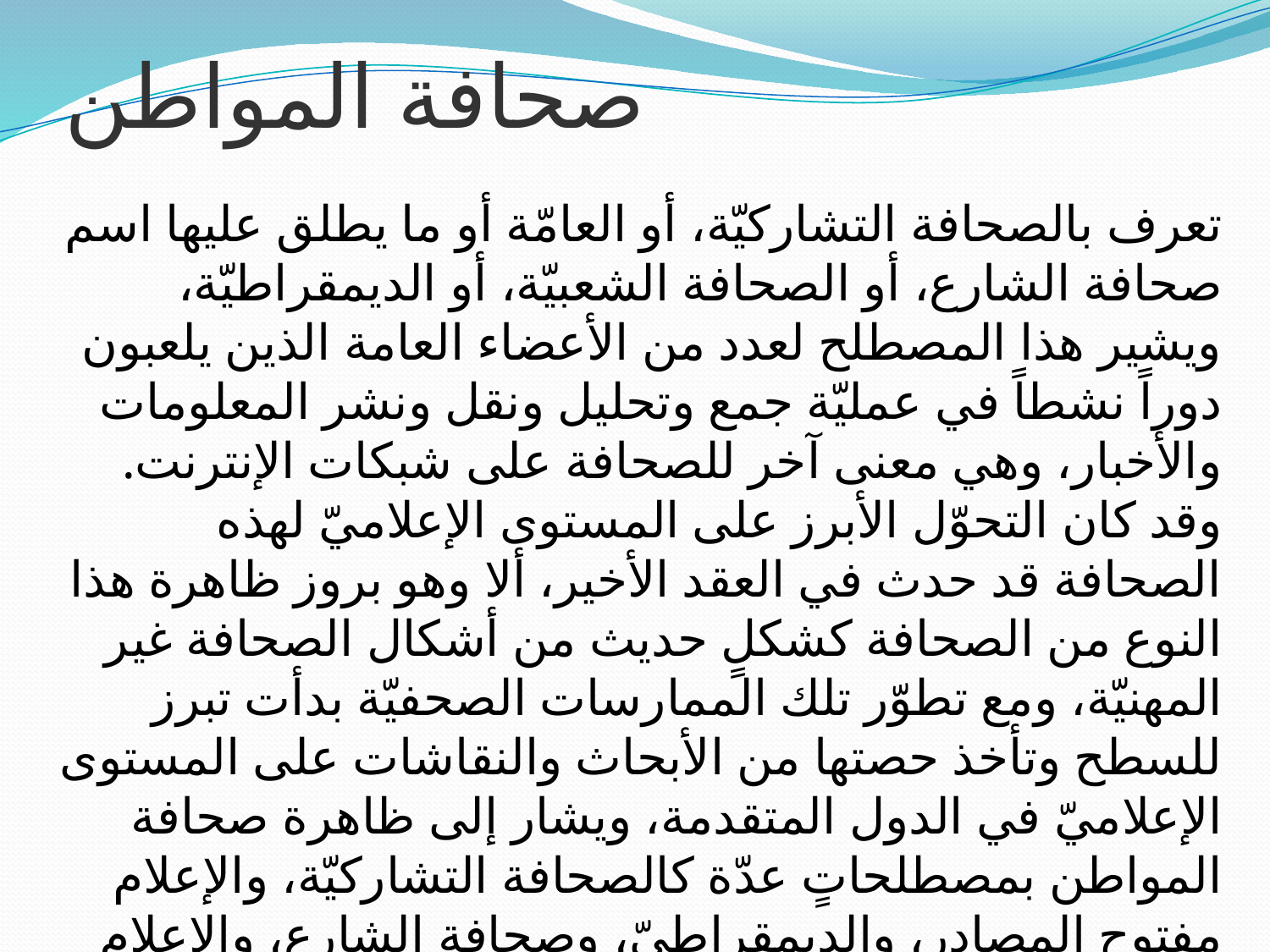

# صحافة المواطن
تعرف بالصحافة التشاركيّة، أو العامّة أو ما يطلق عليها اسم صحافة الشارع، أو الصحافة الشعبيّة، أو الديمقراطيّة، ويشير هذا المصطلح لعدد من الأعضاء العامة الذين يلعبون دوراً نشطاً في عمليّة جمع وتحليل ونقل ونشر المعلومات والأخبار، وهي معنى آخر للصحافة على شبكات الإنترنت. وقد كان التحوّل الأبرز على المستوى الإعلاميّ لهذه الصحافة قد حدث في العقد الأخير، ألا وهو بروز ظاهرة هذا النوع من الصحافة كشكلٍ حديث من أشكال الصحافة غير المهنيّة، ومع تطوّر تلك الممارسات الصحفيّة بدأت تبرز للسطح وتأخذ حصتها من الأبحاث والنقاشات على المستوى الإعلاميّ في الدول المتقدمة، ويشار إلى ظاهرة صحافة المواطن بمصطلحاتٍ عدّة كالصحافة التشاركيّة، والإعلام مفتوح المصادر، والديمقراطيّ، وصحافة الشارع، والإعلام البديل والصحافة الشعبيّة وغيرها.